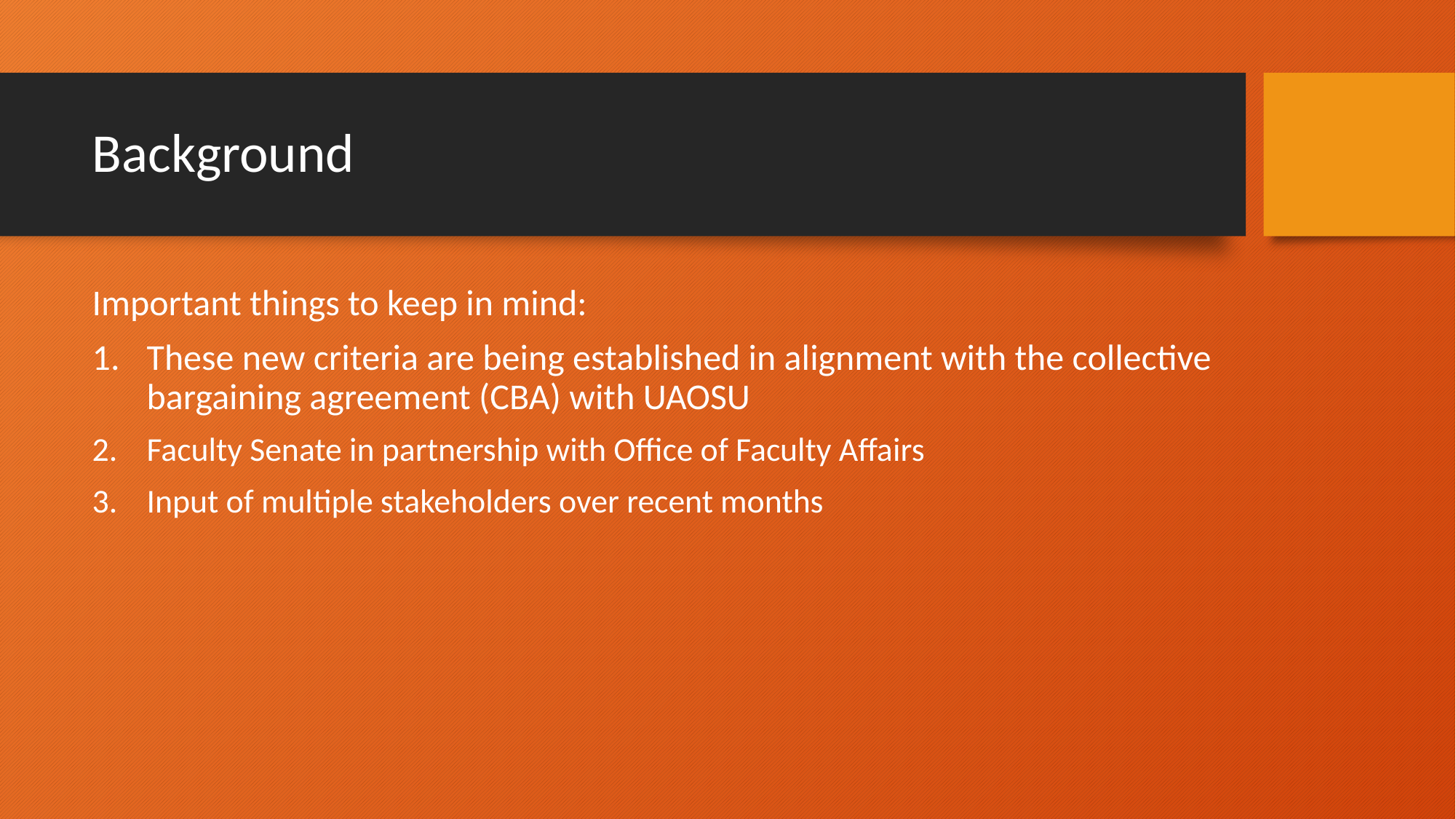

# Background
Important things to keep in mind:
These new criteria are being established in alignment with the collective bargaining agreement (CBA) with UAOSU
Faculty Senate in partnership with Office of Faculty Affairs
Input of multiple stakeholders over recent months